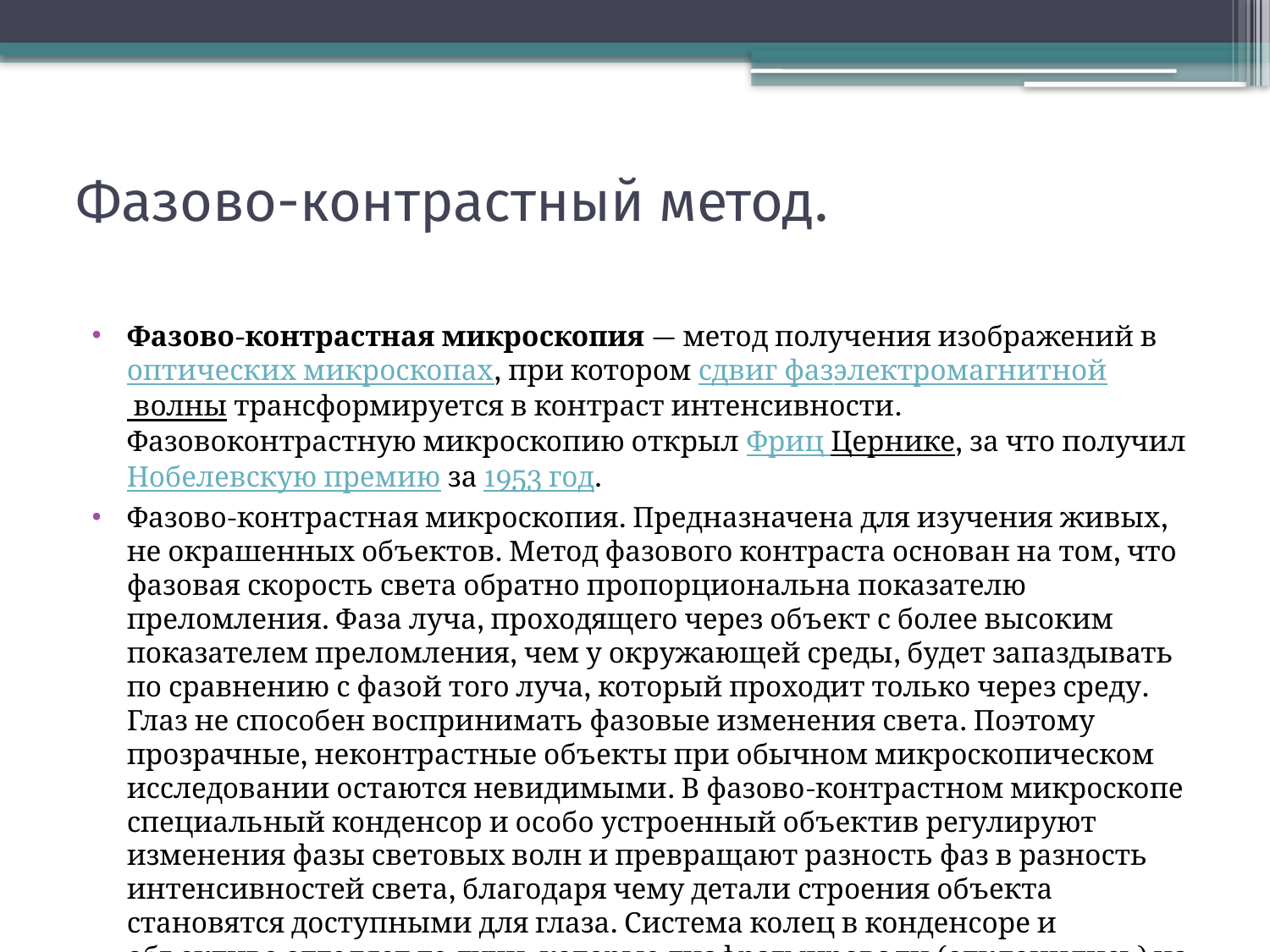

# Фазово-контрастный метод.
Фазово-контрастная микроскопия — метод получения изображений в оптических микроскопах, при котором сдвиг фазэлектромагнитной волны трансформируется в контраст интенсивности. Фазовоконтрастную микроскопию открыл Фриц Цернике, за что получил Нобелевскую премию за 1953 год.
Фазово-контрастная микроскопия. Предназначена для изучения живых, не окрашенных объектов. Метод фазового контраста основан на том, что фазовая скорость света обратно пропорциональна показателю преломления. Фаза луча, проходящего через объект с более высоким показателем преломления, чем у окружающей среды, будет запаздывать по сравнению с фазой того луча, который проходит только через среду. Глаз не способен воспринимать фазовые изменения света. Поэтому прозрачные, неконтрастные объекты при обычном микроскопическом исследовании остаются невидимыми. В фазово-контрастном микроскопе специальный конденсор и особо устроенный объектив регулируют изменения фазы световых волн и превращают разность фаз в разность интенсивностей света, благодаря чему детали строения объекта становятся доступными для глаза. Система колец в конденсоре и объективе отделяет те лучи, которые диафрагмировали (отклонились) на объекте от тех, которые не диафрагмировали. После того как диафрагмировавшие лучи проходят через фазовую пластинку объектива, вносящую дополнительный сдвиг по фазе, они рекомбинируются с недифрагировавшими лучами. Именно таким образом удается резко повысить контраст клеток или внутриклеточных структур.